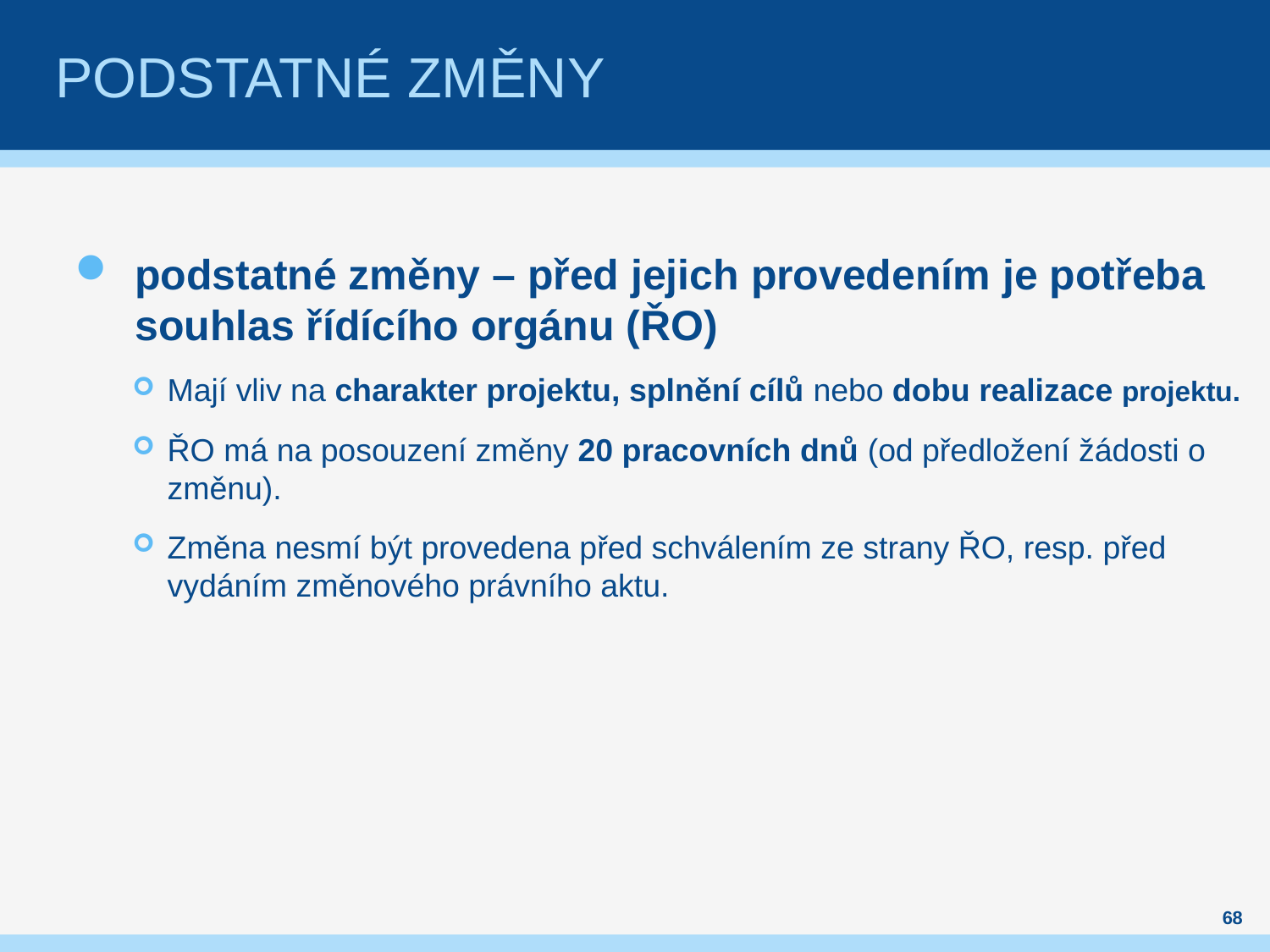

# Podstatné Změny

podstatné změny – před jejich provedením je potřeba souhlas řídícího orgánu (ŘO)
Mají vliv na charakter projektu, splnění cílů nebo dobu realizace projektu.
ŘO má na posouzení změny 20 pracovních dnů (od předložení žádosti o změnu).
Změna nesmí být provedena před schválením ze strany ŘO, resp. před vydáním změnového právního aktu.

68